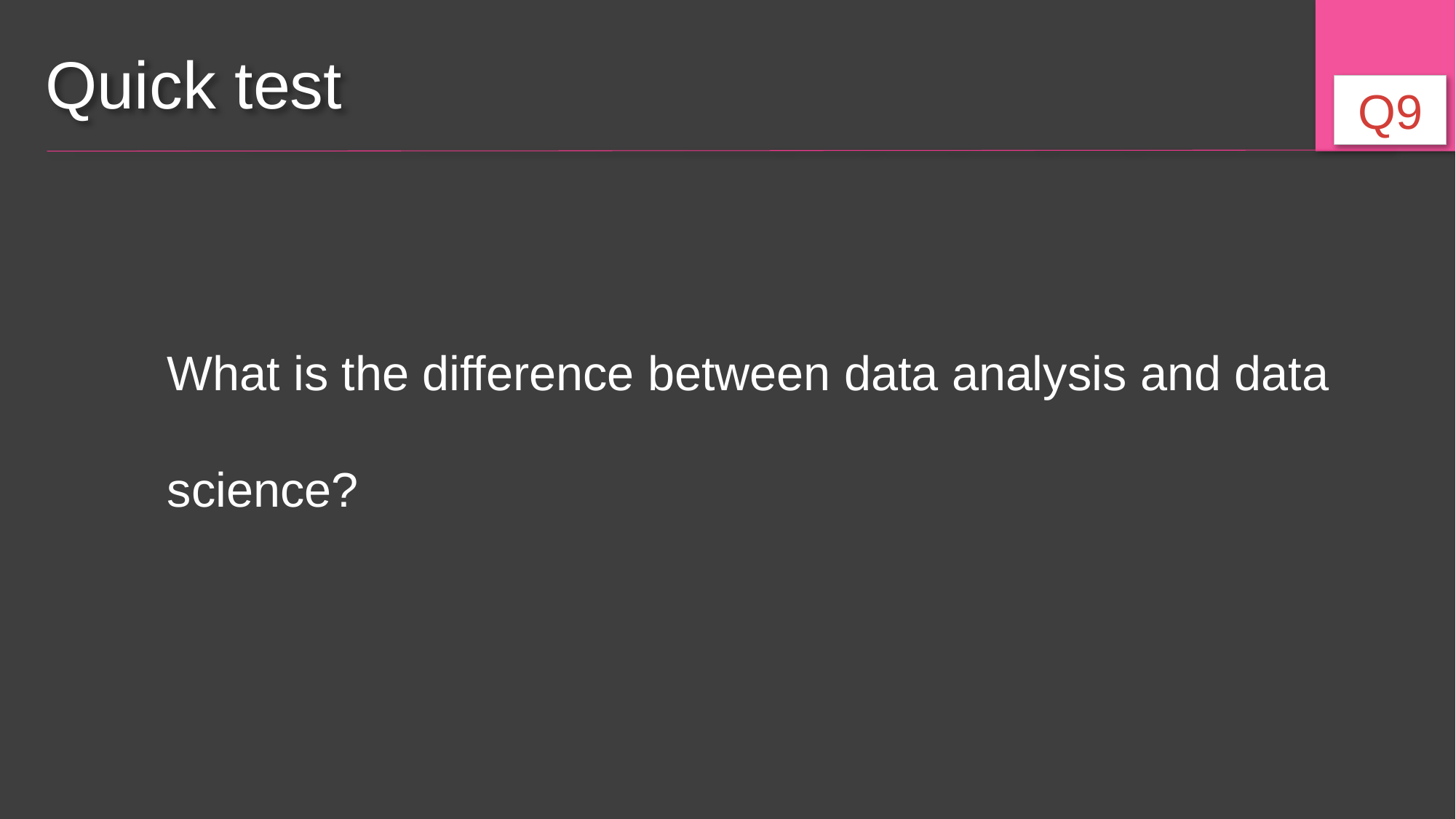

Quick test
Q9
What is the difference between data analysis and data science?